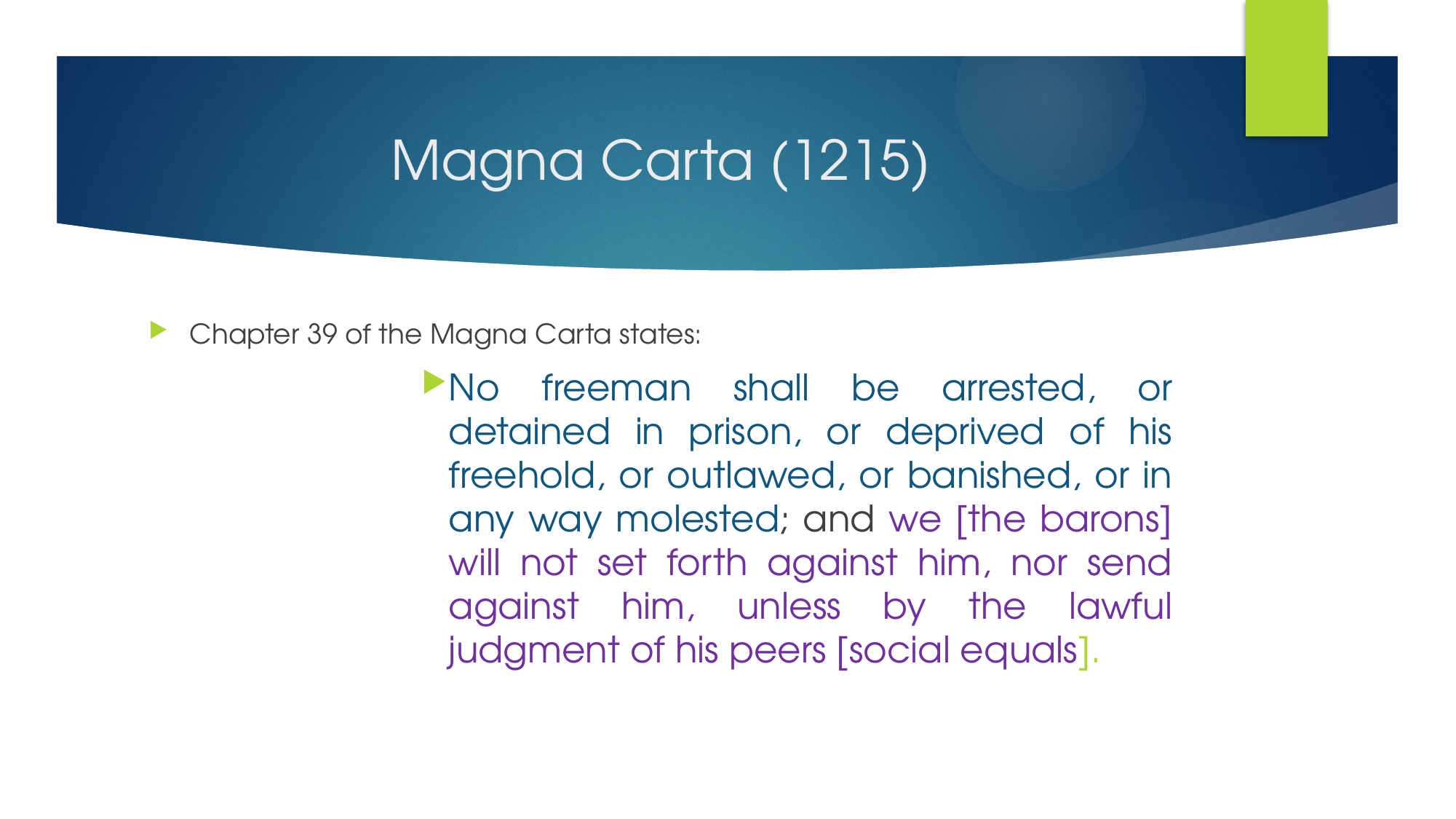

# Magna Carta (1215)
Chapter 39 of the Magna Carta states:
No freeman shall be arrested, or detained in prison, or deprived of his freehold, or outlawed, or banished, or in any way molested; and we [the barons] will not set forth against him, nor send against him, unless by the lawful judgment of his peers [social equals].